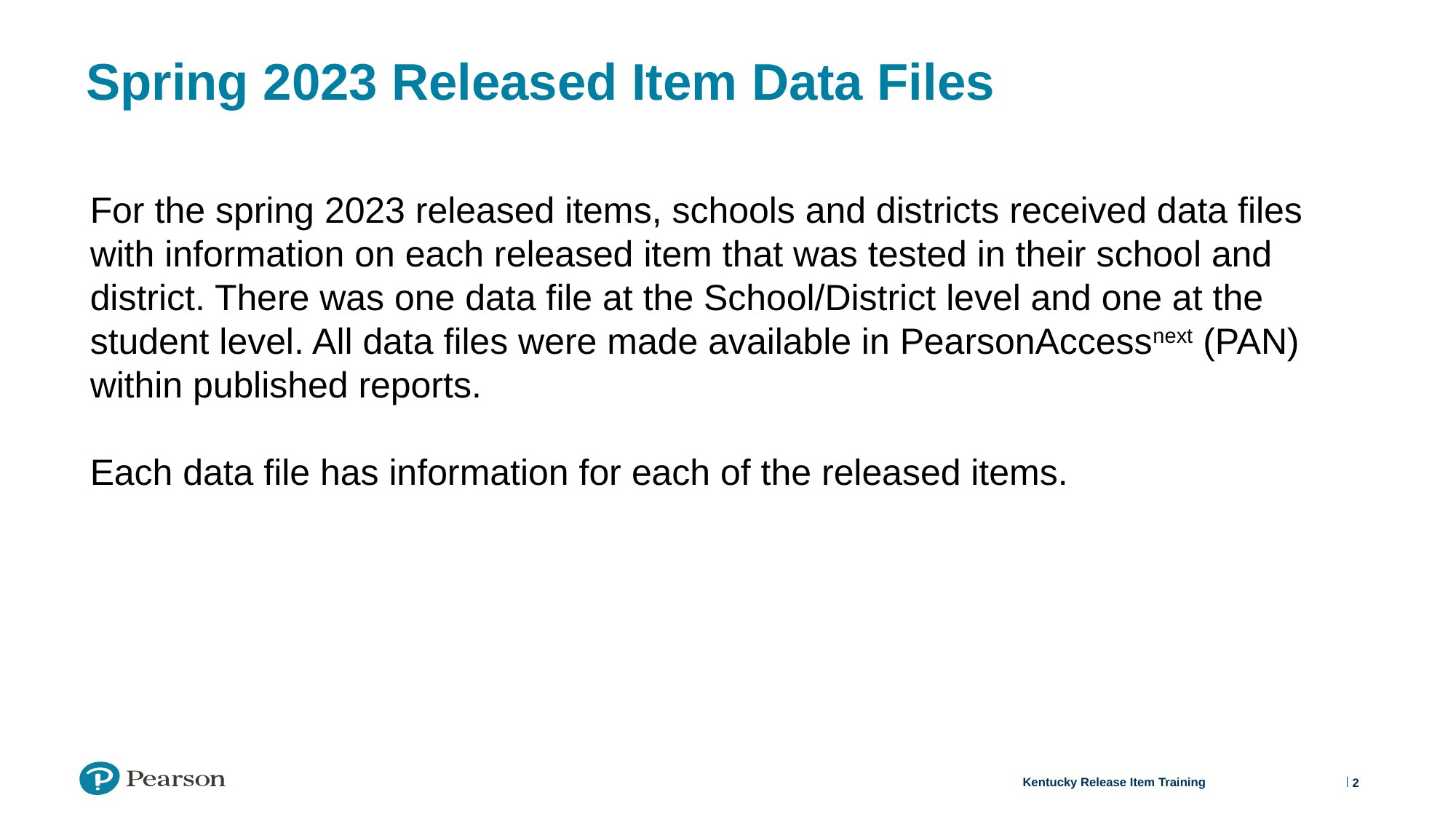

# Spring 2023 Released Item Data Files
For the spring 2023 released items, schools and districts received data files with information on each released item that was tested in their school and district. There was one data file at the School/District level and one at the student level. All data files were made available in PearsonAccessnext (PAN) within published reports.

Each data file has information for each of the released items.

2